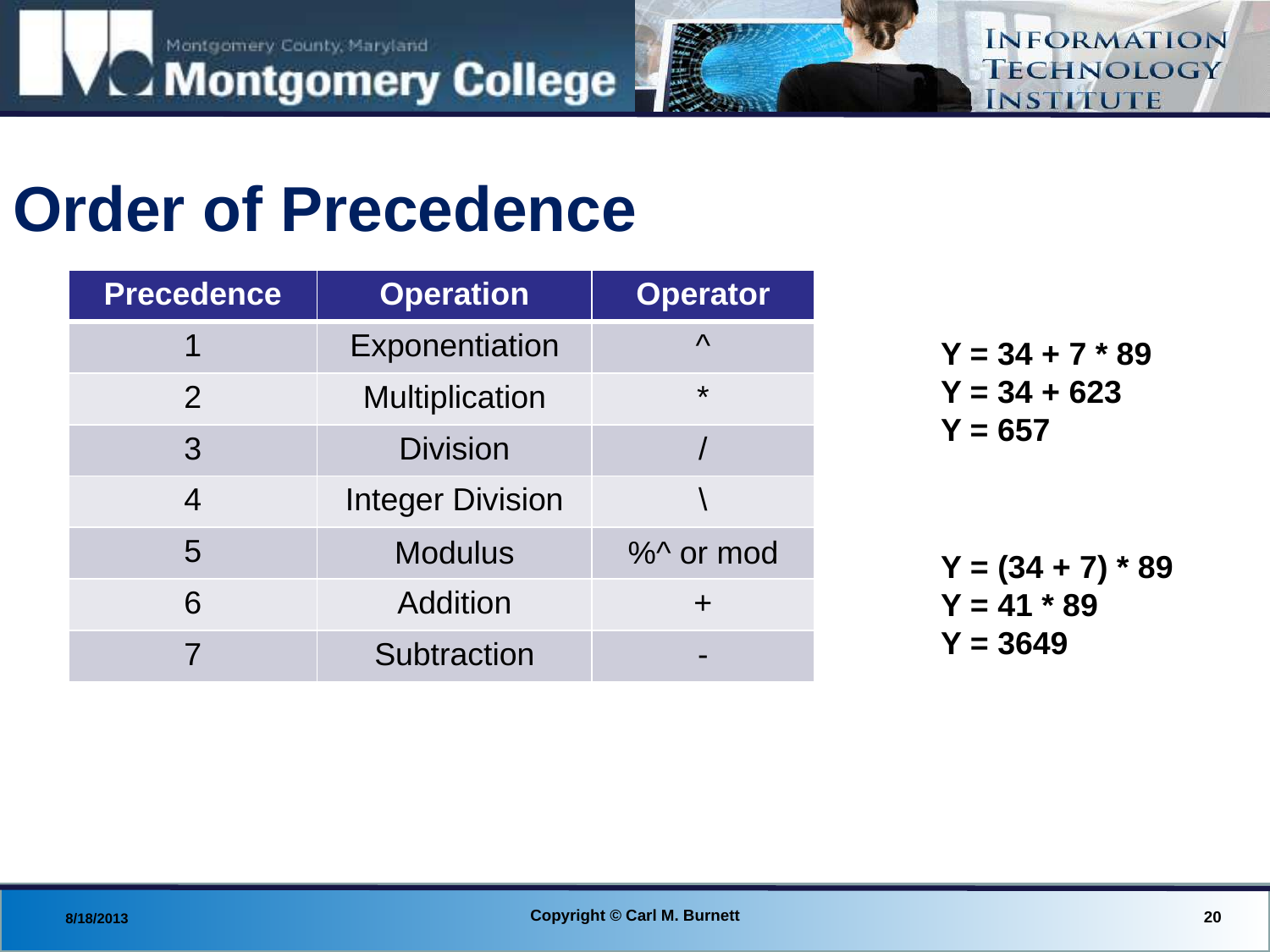

# Order of Precedence
| Precedence | Operation | Operator |
| --- | --- | --- |
| 1 | Exponentiation | ^ |
| 2 | Multiplication | \* |
| 3 | Division | / |
| 4 | Integer Division | \ |
| 5 | Modulus | %^ or mod |
| 6 | Addition | + |
| 7 | Subtraction | - |
Y = 34 + 7 * 89
Y = 34 + 623
Y = 657
Y = (34 + 7) * 89
Y = 41 * 89
Y = 3649
Copyright © Carl M. Burnett
20
8/18/2013